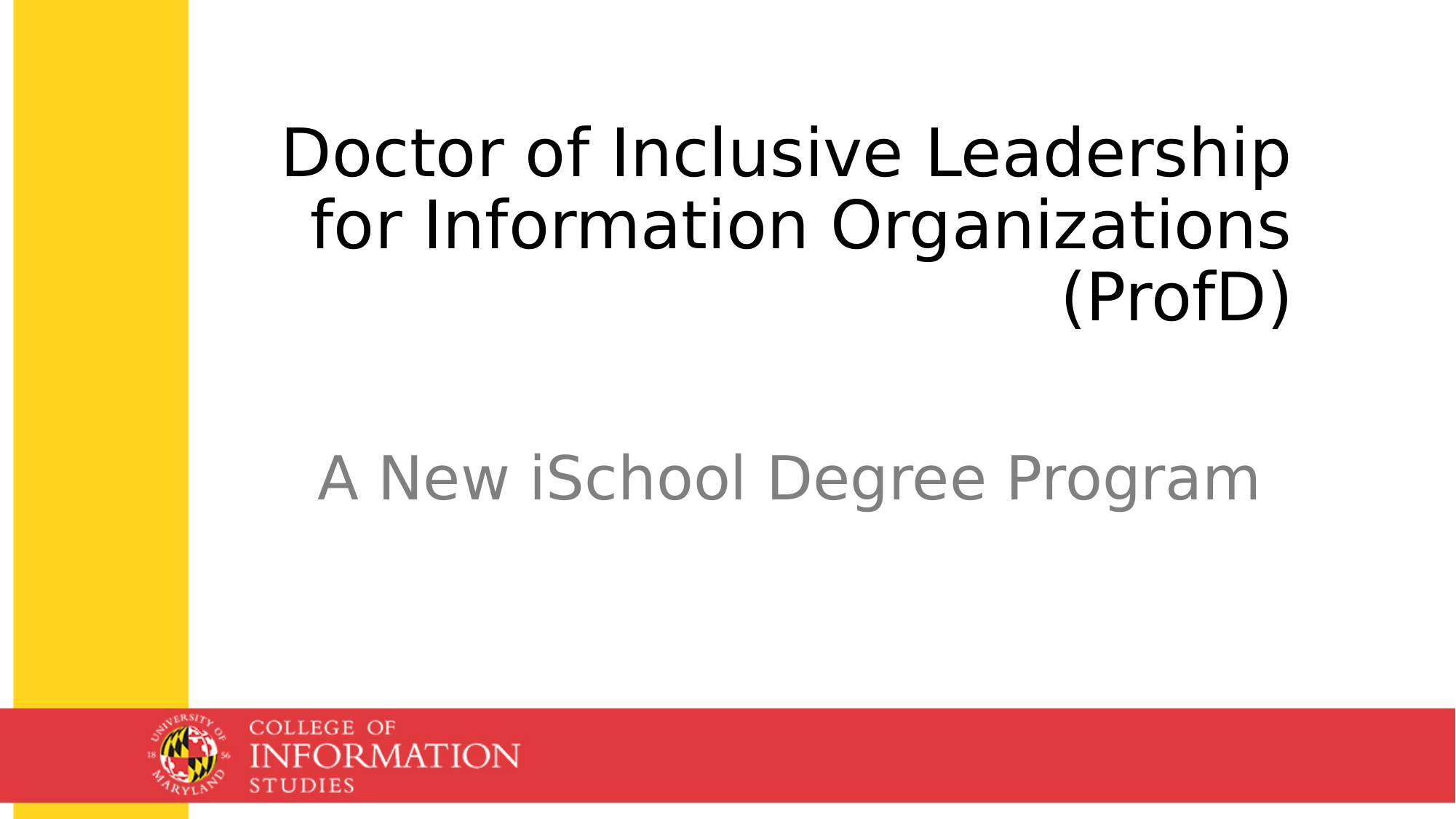

# Doctor of Inclusive Leadership for Information Organizations (ProfD)
A New iSchool Degree Program